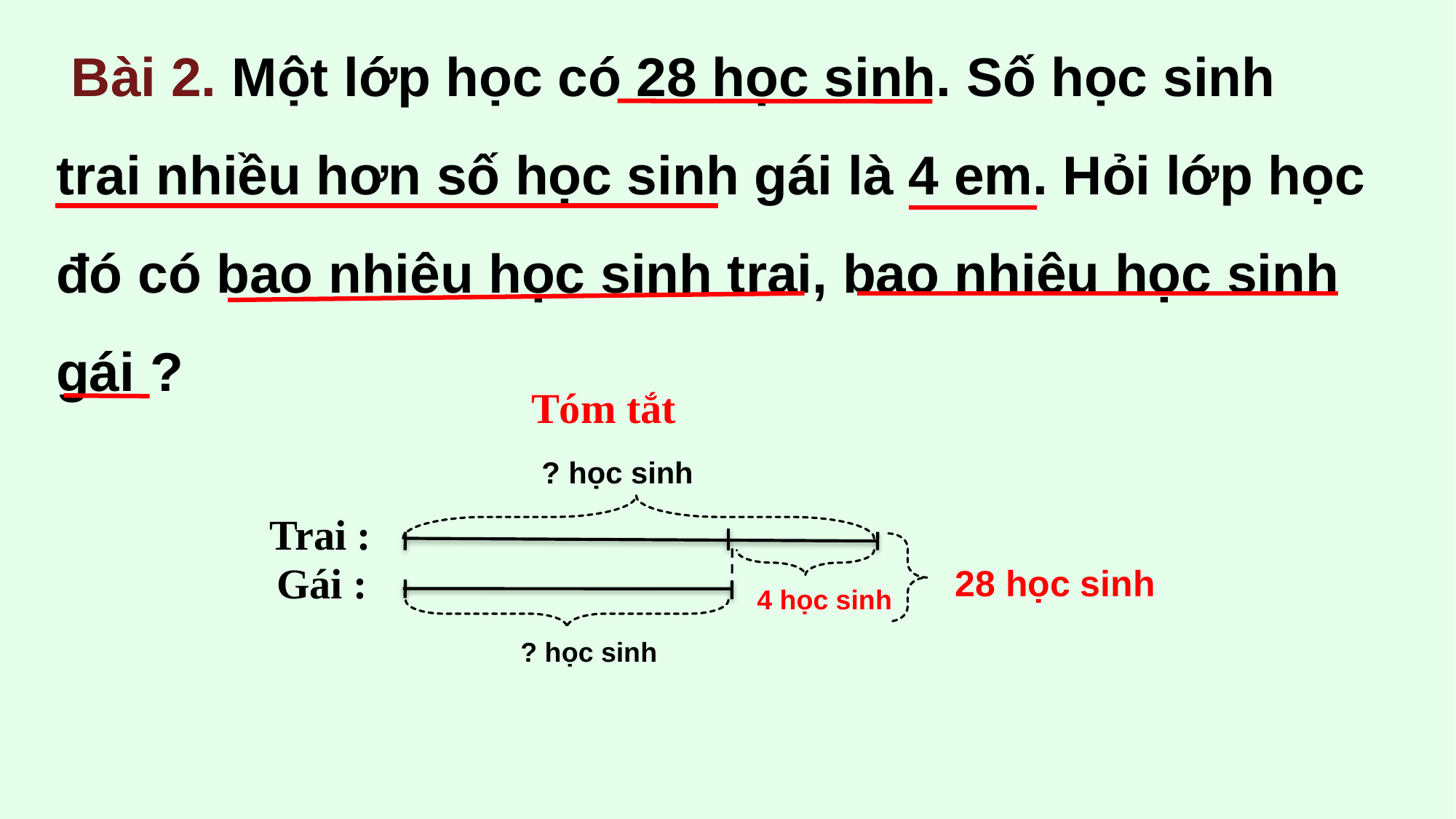

Bài 2. Một lớp học có 28 học sinh. Số học sinh trai nhiều hơn số học sinh gái là 4 em. Hỏi lớp học đó có bao nhiêu học sinh trai, bao nhiêu học sinh gái ?

Tóm tắt
? học sinh

Trai :

Gái :
28 học sinh
4 học sinh
? học sinh